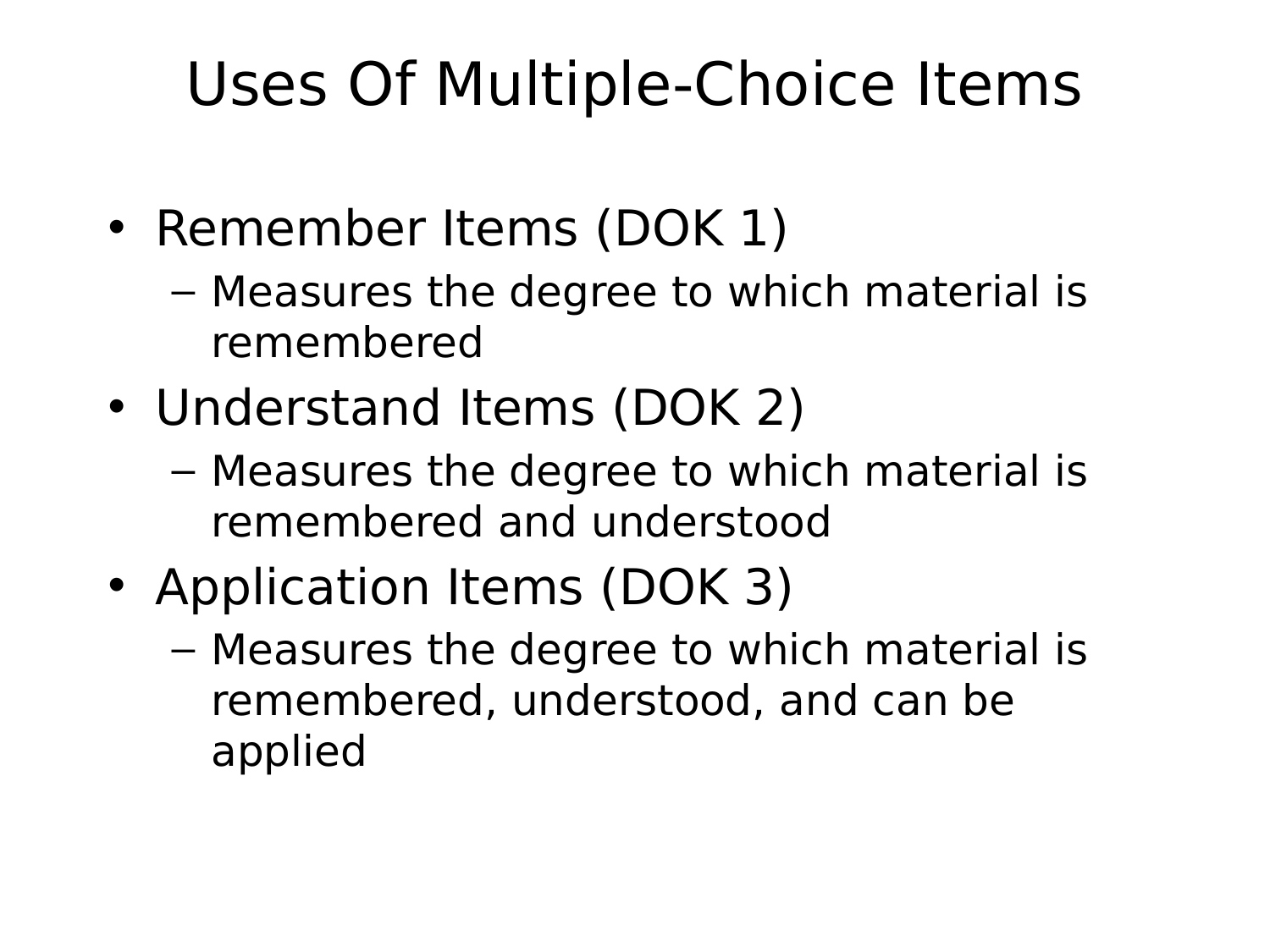

# Uses Of Multiple-Choice Items
Remember Items (DOK 1)
Measures the degree to which material is remembered
Understand Items (DOK 2)
Measures the degree to which material is remembered and understood
Application Items (DOK 3)
Measures the degree to which material is remembered, understood, and can be applied